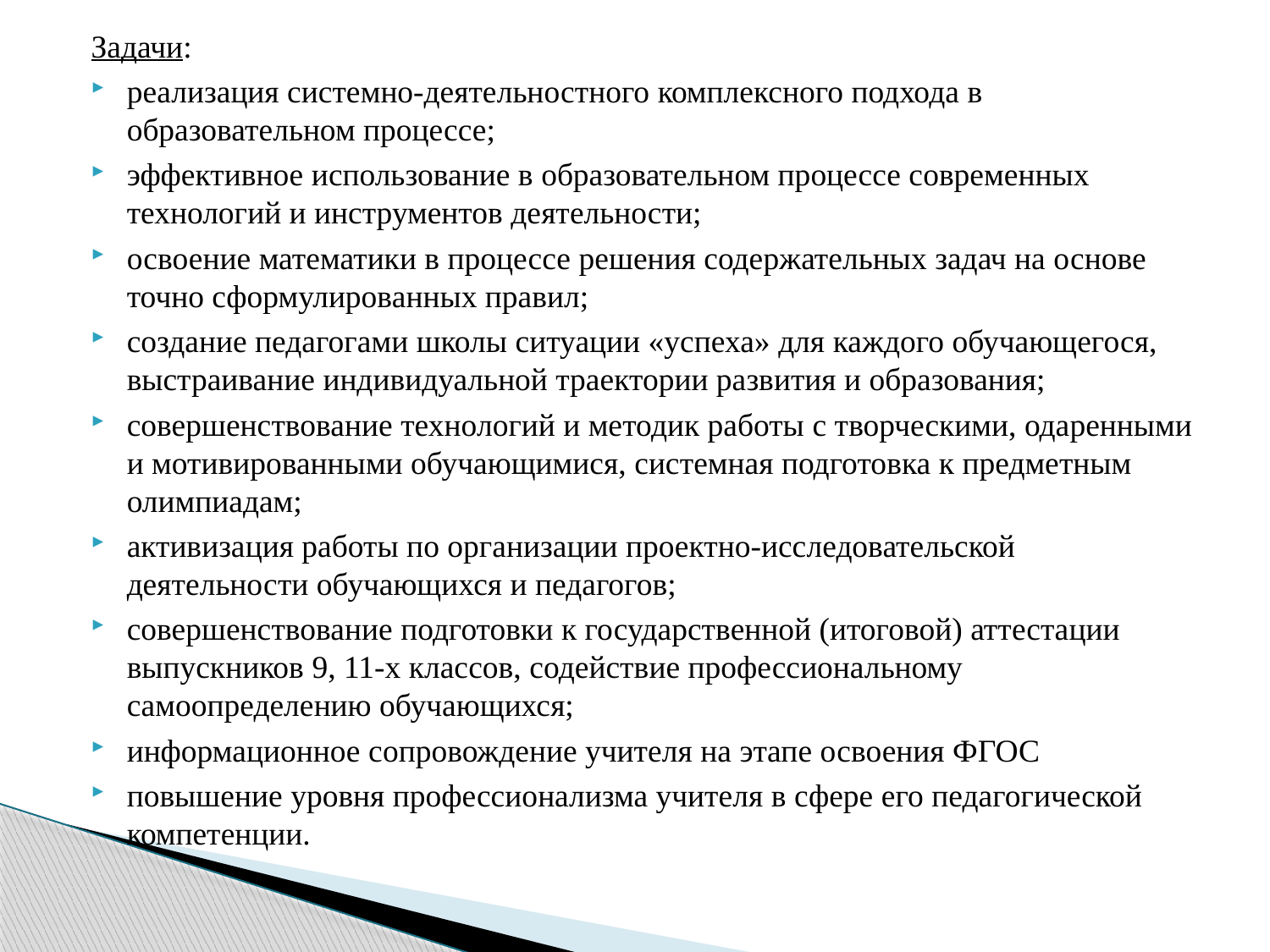

Задачи:
реализация системно-деятельностного комплексного подхода в образовательном процессе;
эффективное использование в образовательном процессе современных технологий и инструментов деятельности;
освоение математики в процессе решения содержательных задач на основе точно сформулированных правил;
создание педагогами школы ситуации «успеха» для каждого обучающегося, выстраивание индивидуальной траектории развития и образования;
совершенствование технологий и методик работы с творческими, одаренными и мотивированными обучающимися, системная подготовка к предметным олимпиадам;
активизация работы по организации проектно-исследовательской деятельности обучающихся и педагогов;
совершенствование подготовки к государственной (итоговой) аттестации выпускников 9, 11-х классов, содействие профессиональному самоопределению обучающихся;
информационное сопровождение учителя на этапе освоения ФГОС
повышение уровня профессионализма учителя в сфере его педагогической компетенции.